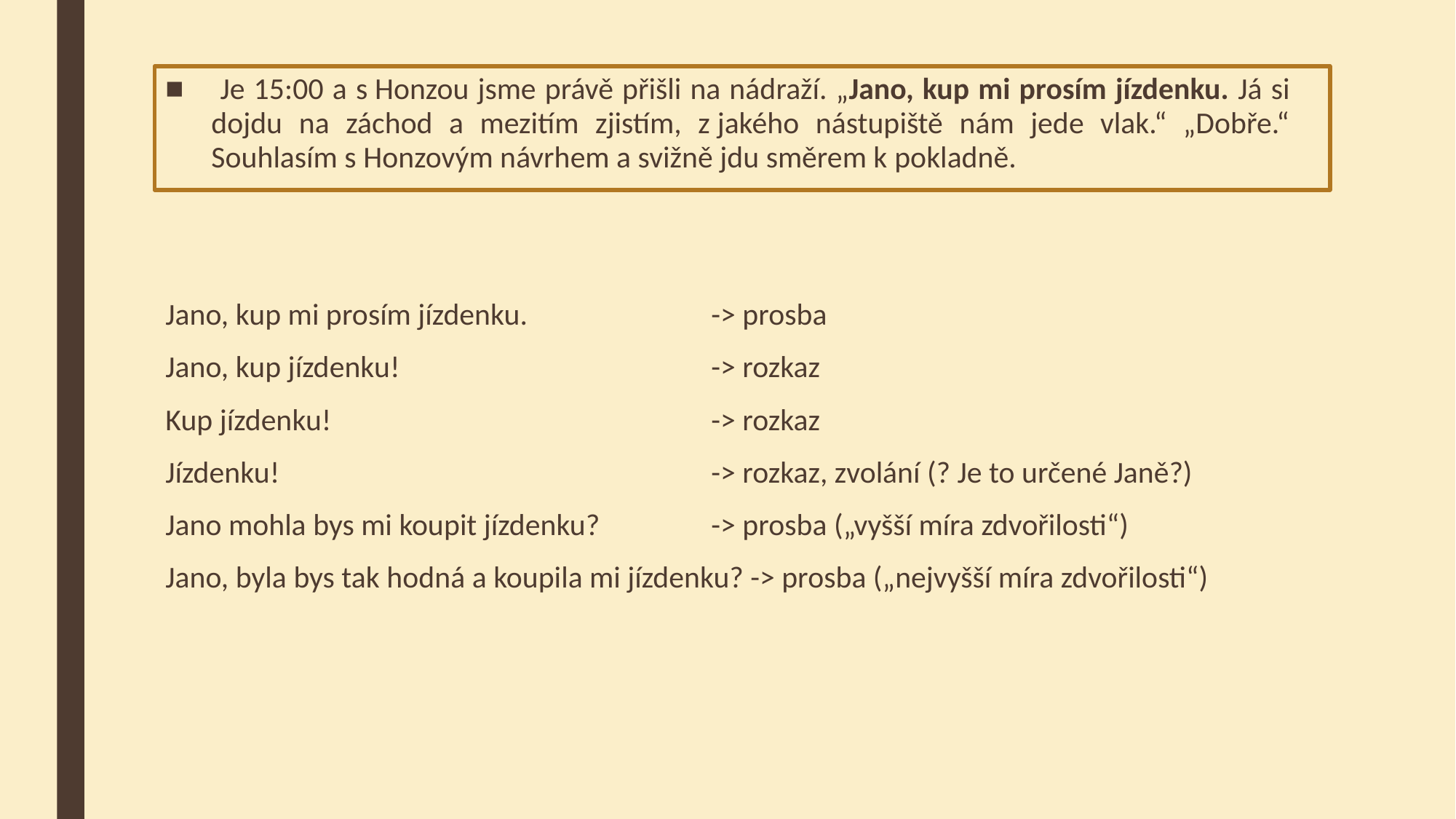

Je 15:00 a s Honzou jsme právě přišli na nádraží. „Jano, kup mi prosím jízdenku. Já si dojdu na záchod a mezitím zjistím, z jakého nástupiště nám jede vlak.“ „Dobře.“ Souhlasím s Honzovým návrhem a svižně jdu směrem k pokladně.

Jano, kup mi prosím jízdenku.		-> prosba
Jano, kup jízdenku!			-> rozkaz
Kup jízdenku!				-> rozkaz
Jízdenku!				-> rozkaz, zvolání (? Je to určené Janě?)
Jano mohla bys mi koupit jízdenku?		-> prosba („vyšší míra zdvořilosti“)
Jano, byla bys tak hodná a koupila mi jízdenku? -> prosba („nejvyšší míra zdvořilosti“)